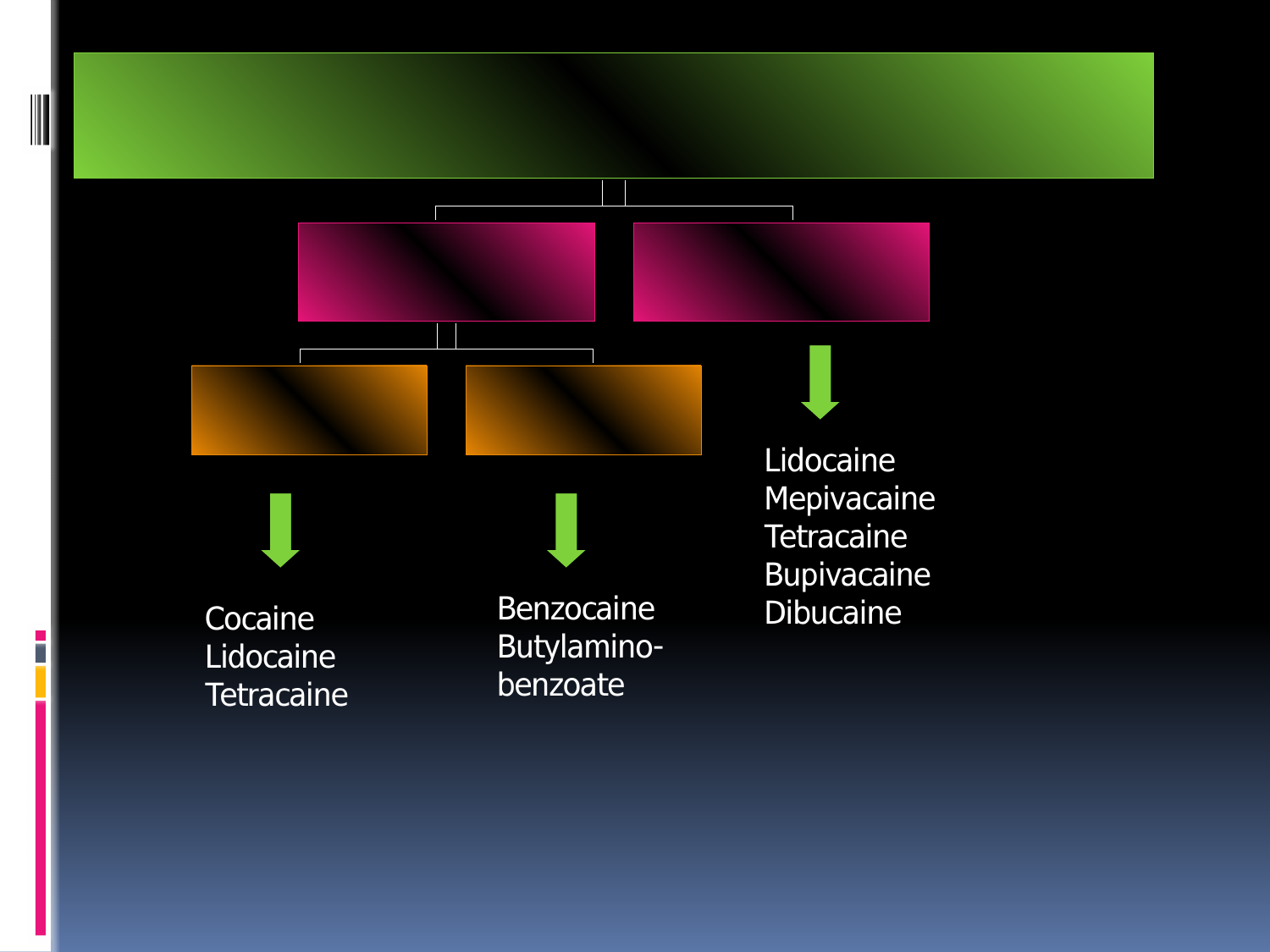

Lidocaine
Mepivacaine
Tetracaine
Bupivacaine
Dibucaine

Benzocaine
Butylamino-
benzoate
Cocaine
Lidocaine
Tetracaine